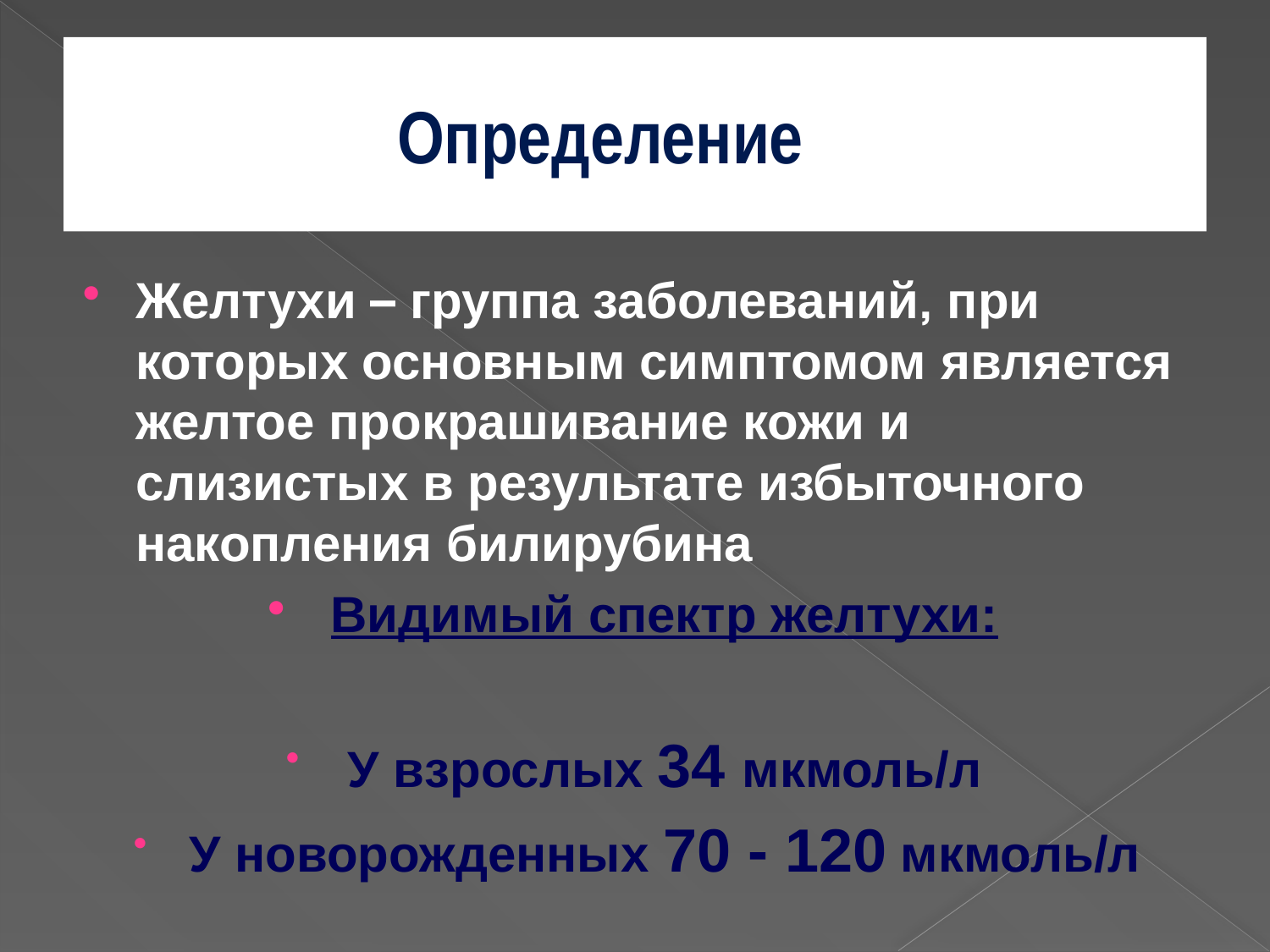

# Определение
Желтухи – группа заболеваний, при которых основным симптомом является желтое прокрашивание кожи и слизистых в результате избыточного накопления билирубина
Видимый спектр желтухи:

У взрослых 34 мкмоль/л
У новорожденных 70 - 120 мкмоль/л